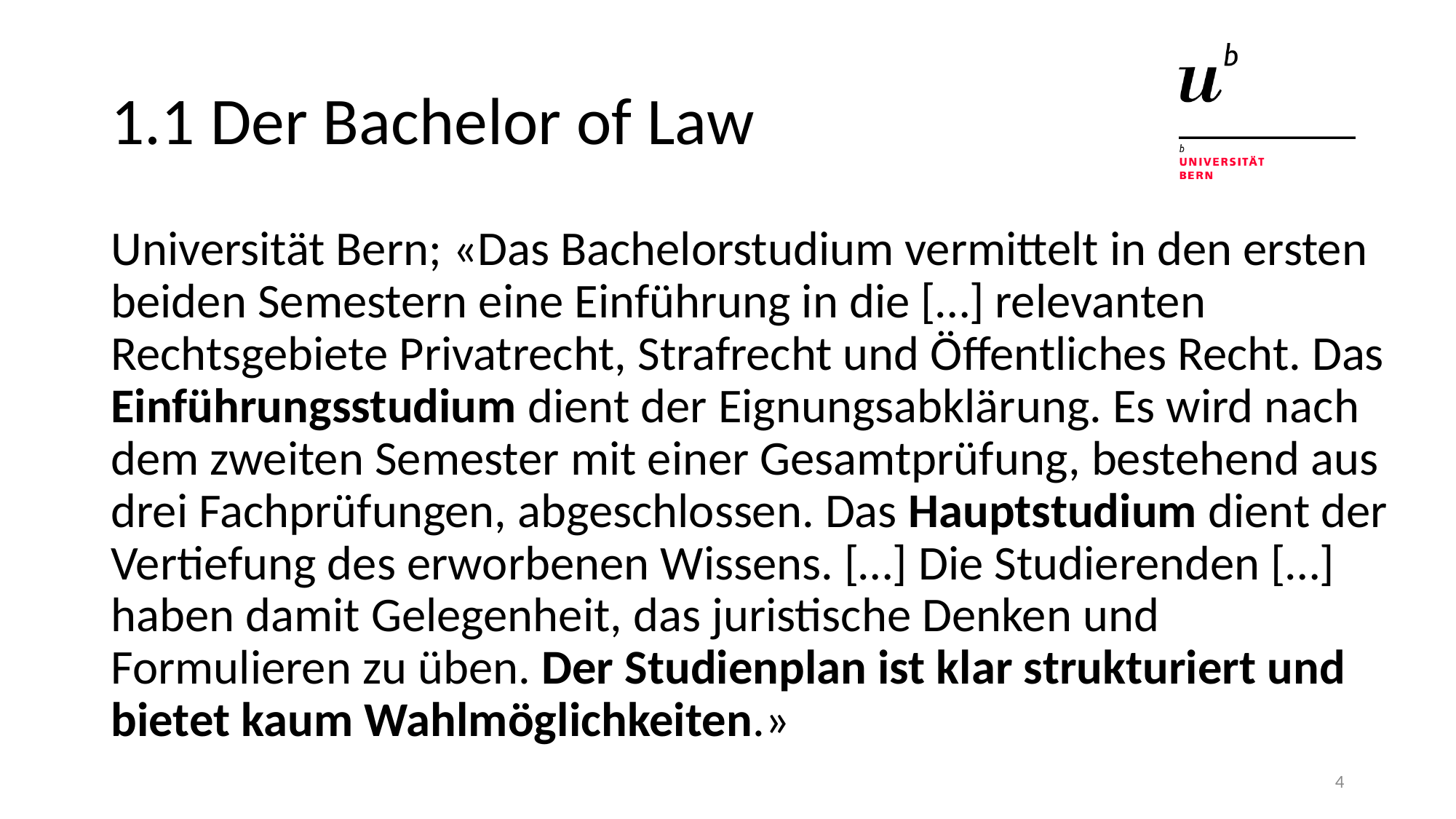

# 1.1 Der Bachelor of Law
Universität Bern; «Das Bachelorstudium vermittelt in den ersten beiden Semestern eine Einführung in die […] relevanten Rechtsgebiete Privatrecht, Strafrecht und Öffentliches Recht. Das Einführungsstudium dient der Eignungsabklärung. Es wird nach dem zweiten Semester mit einer Gesamtprüfung, bestehend aus drei Fachprüfungen, abgeschlossen. Das Hauptstudium dient der Vertiefung des erworbenen Wissens. […] Die Studierenden […] haben damit Gelegenheit, das juristische Denken und Formulieren zu üben. Der Studienplan ist klar strukturiert und bietet kaum Wahlmöglichkeiten.»
4